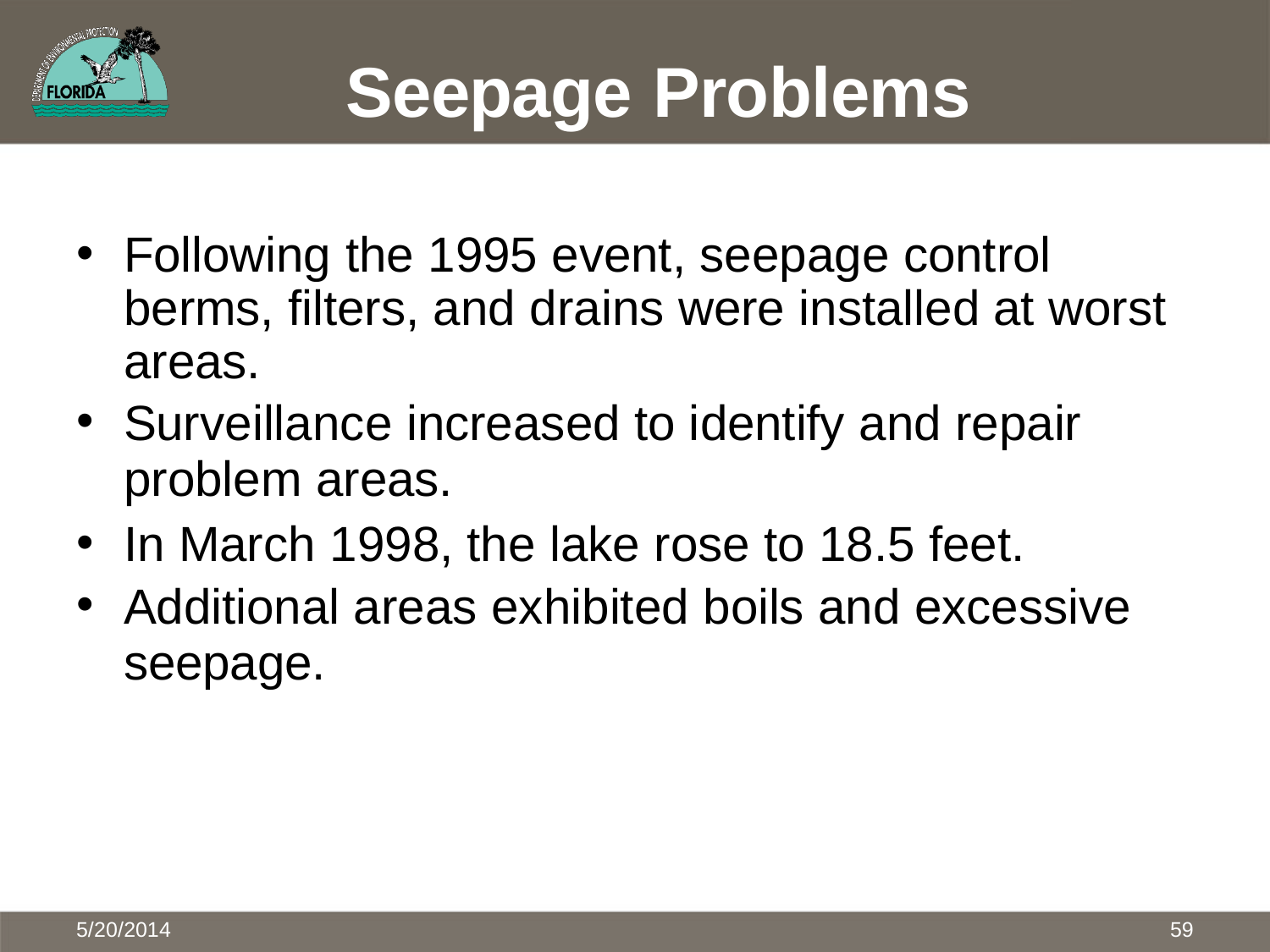

# Seepage Problems
Following the 1995 event, seepage control berms, filters, and drains were installed at worst areas.
Surveillance increased to identify and repair
problem areas.
In March 1998, the lake rose to 18.5 feet.
Additional areas exhibited boils and excessive
seepage.
59
5/20/2014